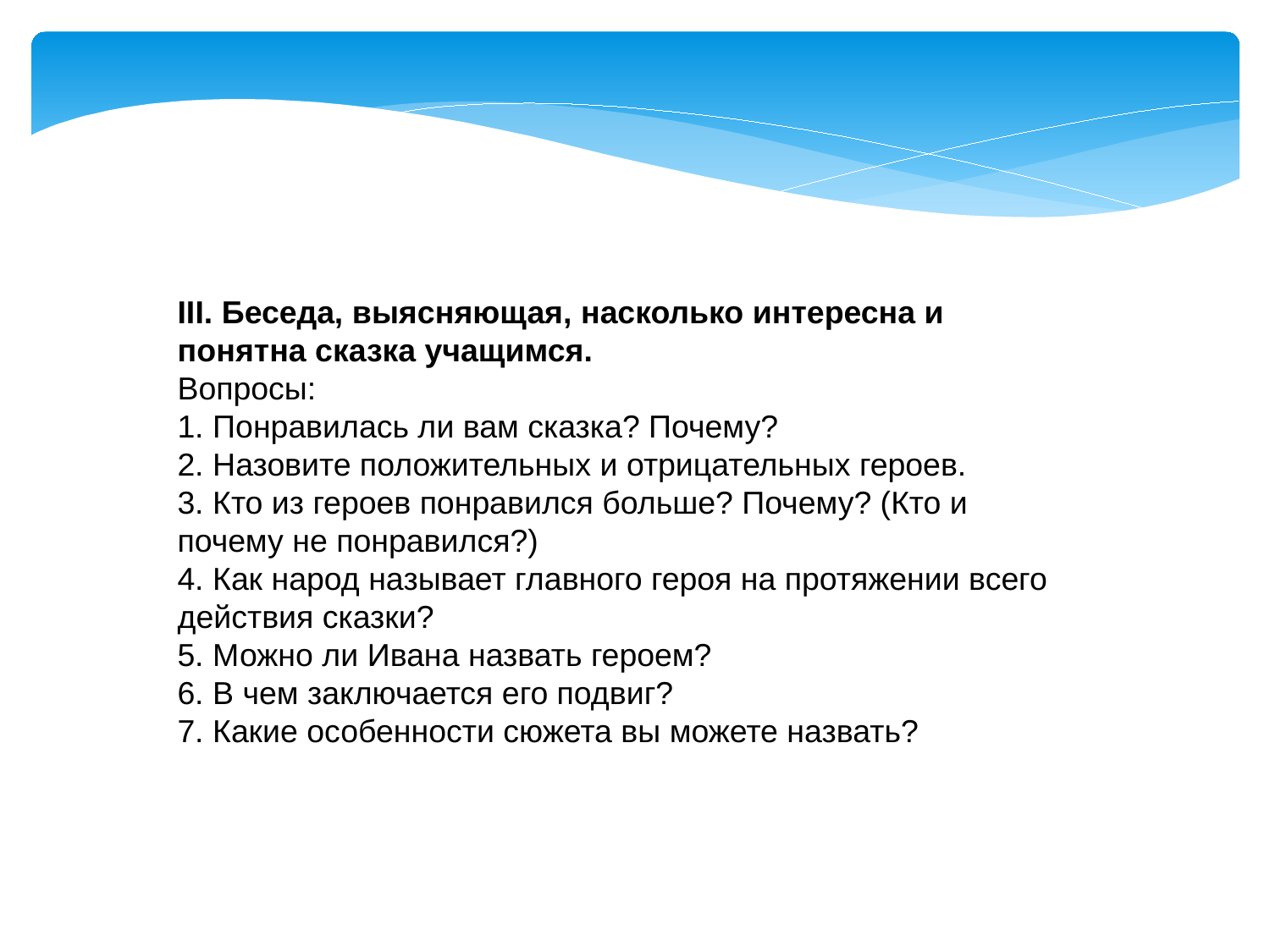

III. Беседа, выясняющая, насколько интересна и понятна сказка учащимся.
Вопросы:
1. Понравилась ли вам сказка? Почему?
2. Назовите положительных и отрицательных героев.
3. Кто из героев понравился больше? Почему? (Кто и почему не понравился?)
4. Как народ называет главного героя на протяжении всего действия сказки?
5. Можно ли Ивана назвать героем?
6. В чем заключается его подвиг?
7. Какие особенности сюжета вы можете назвать?